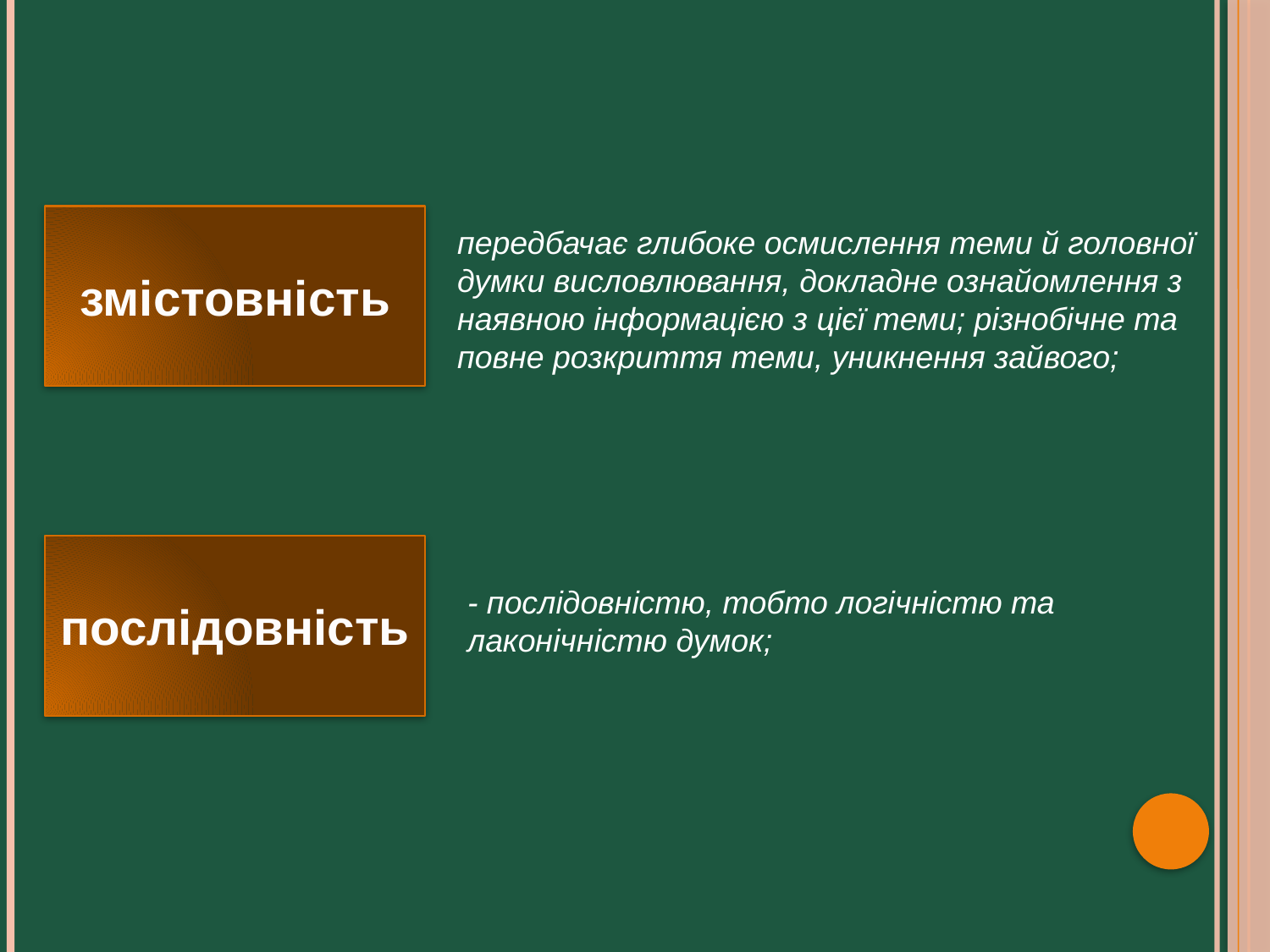

змістовність
передбачає глибоке осмислення теми й головної думки висловлювання, докладне ознайомлення з наявною інформацією з цієї теми; різнобічне та повне розкриття теми, уникнення зайвого;
послідовність
- послідовністю, тобто логічністю та лаконічністю думок;